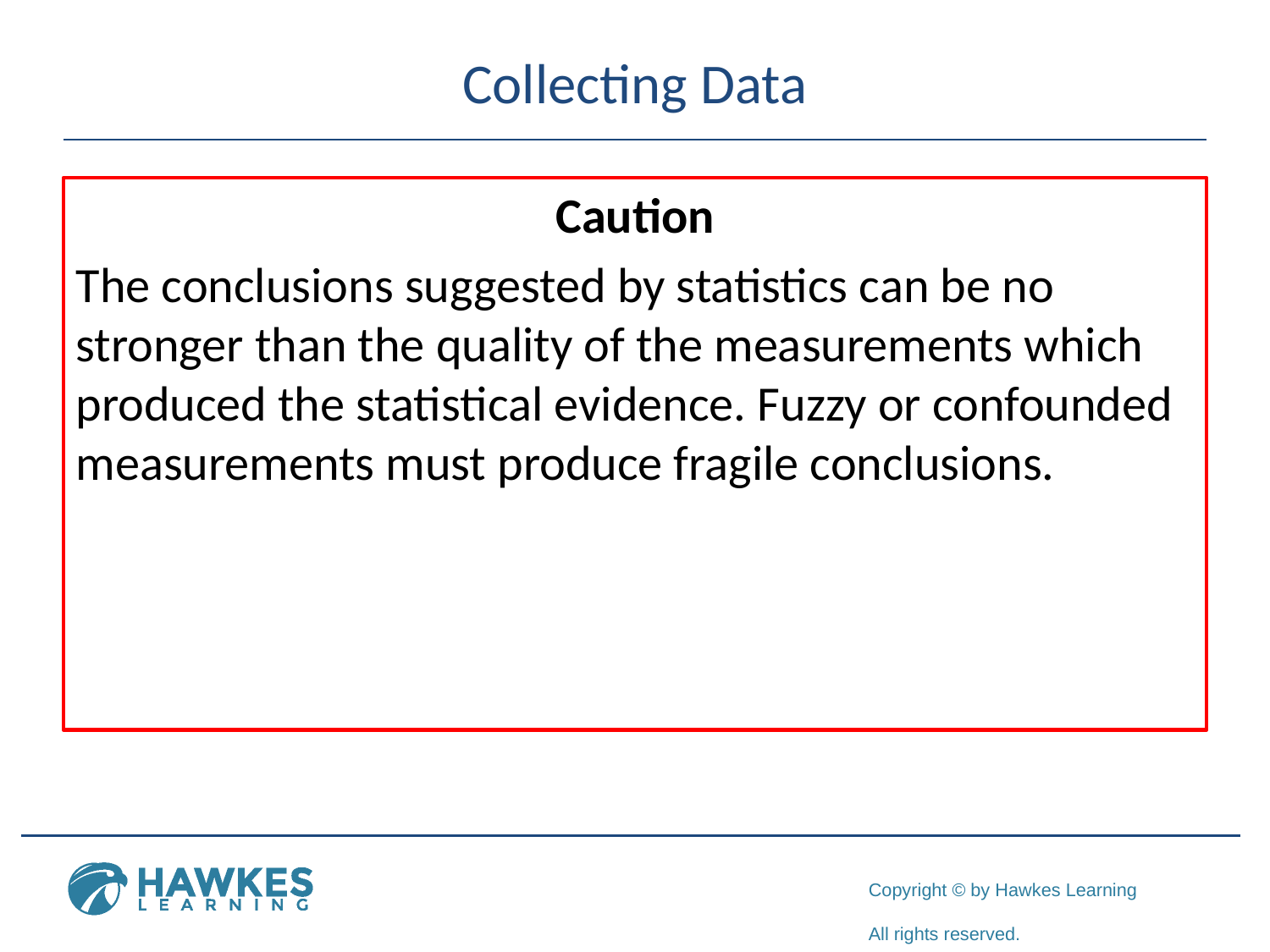

# Collecting Data
	Caution
The conclusions suggested by statistics can be no stronger than the quality of the measurements which produced the statistical evidence. Fuzzy or confounded measurements must produce fragile conclusions.